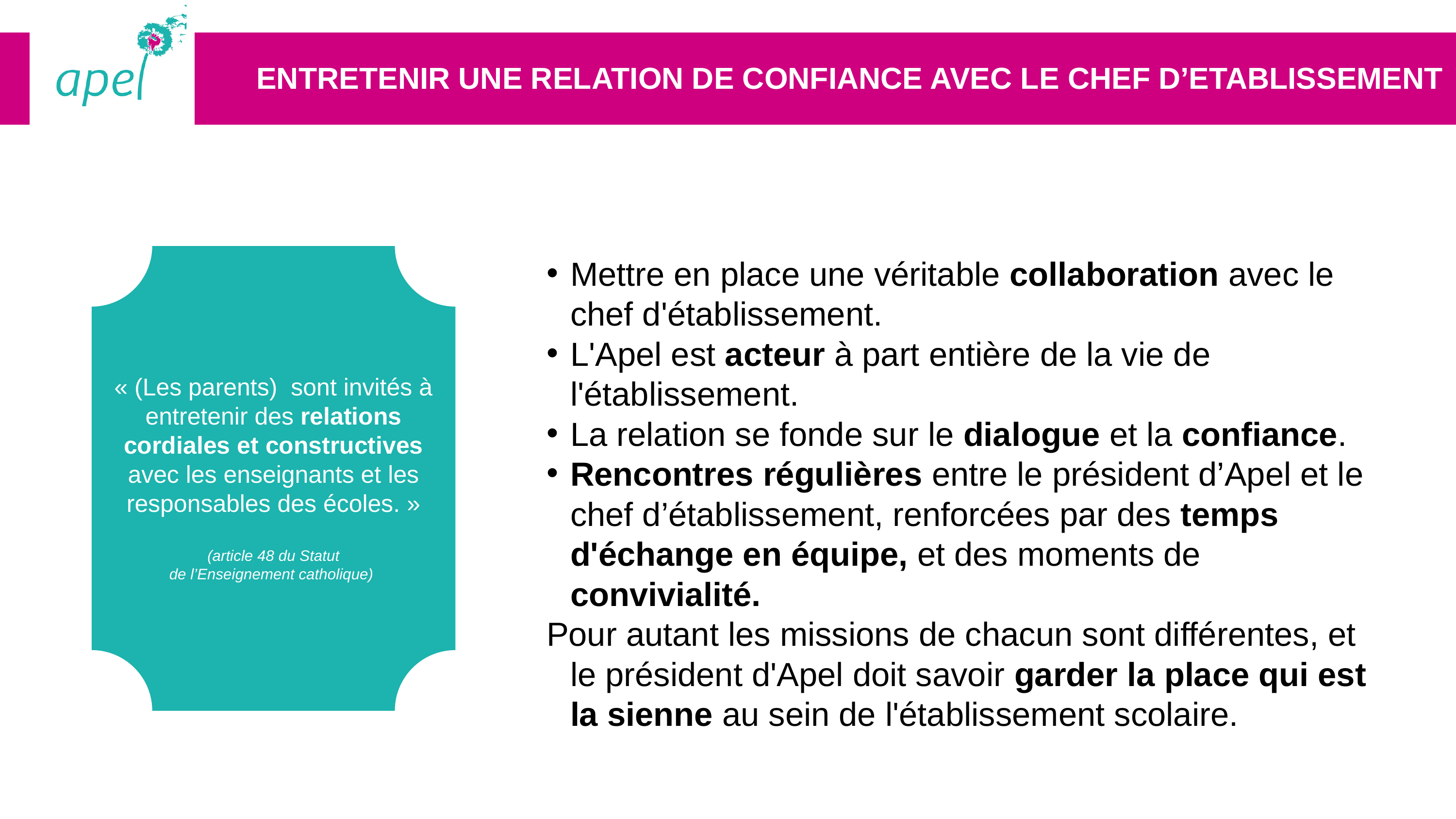

ENTRETENIR UNE RELATION DE CONFIANCE AVEC LE CHEF D’ETABLISSEMENT

Mettre en place une véritable collaboration avec le chef d'établissement.
L'Apel est acteur à part entière de la vie de l'établissement.
La relation se fonde sur le dialogue et la confiance.
Rencontres régulières entre le président d’Apel et le chef d’établissement, renforcées par des temps d'échange en équipe, et des moments de convivialité.
Pour autant les missions de chacun sont différentes, et le président d'Apel doit savoir garder la place qui est la sienne au sein de l'établissement scolaire.

« (Les parents)  sont invités à entretenir des relations cordiales et constructives avec les enseignants et les responsables des écoles. »

(article 48 du Statut
de l’Enseignement catholique)